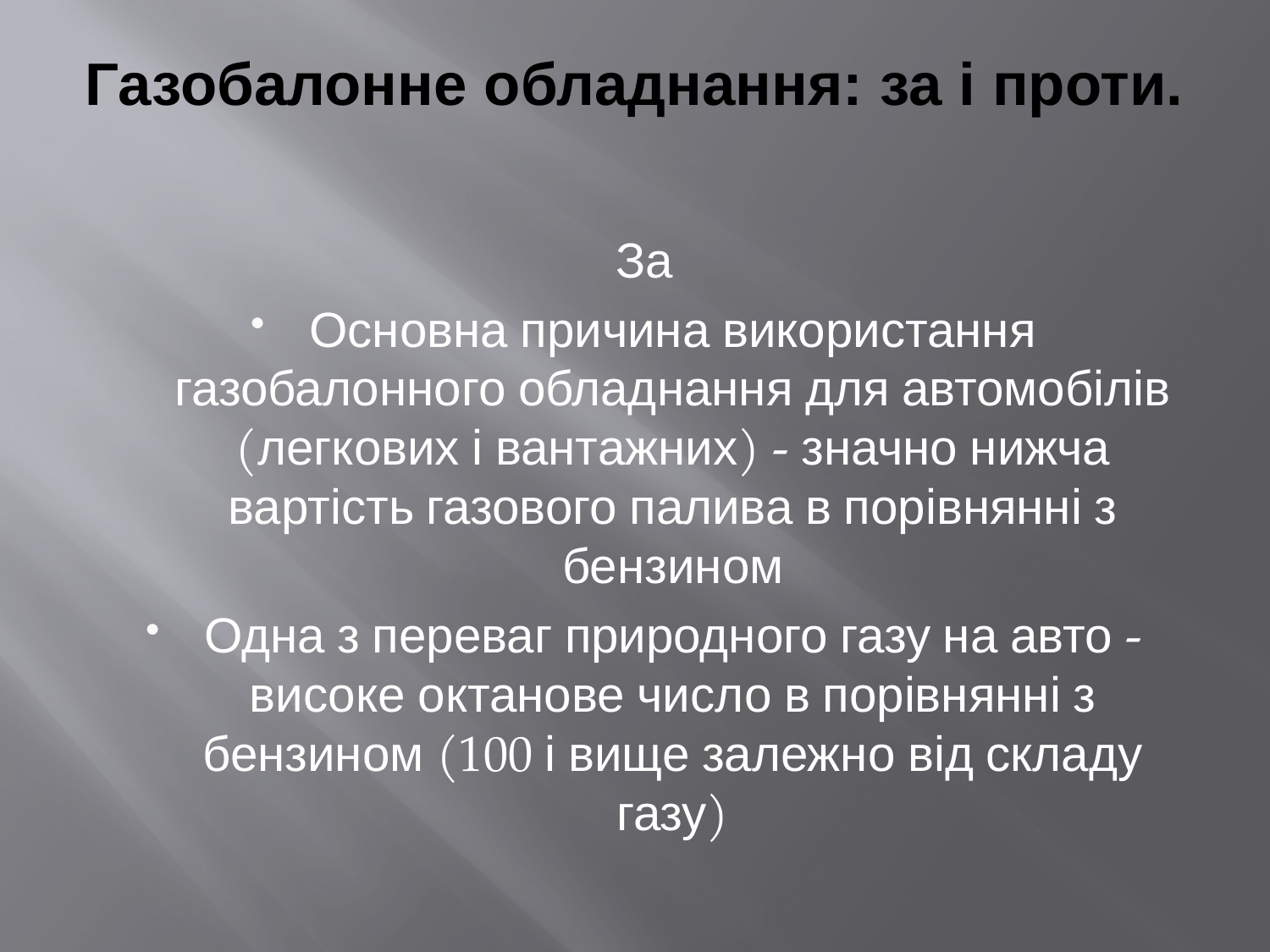

# Газобалонне обладнання: за і проти.
За
Основна причина використання газобалонного обладнання для автомобілів (легкових і вантажних) - значно нижча вартість газового палива в порівнянні з бензином
Одна з переваг природного газу на авто - високе октанове число в порівнянні з бензином (100 і вище залежно від складу газу)